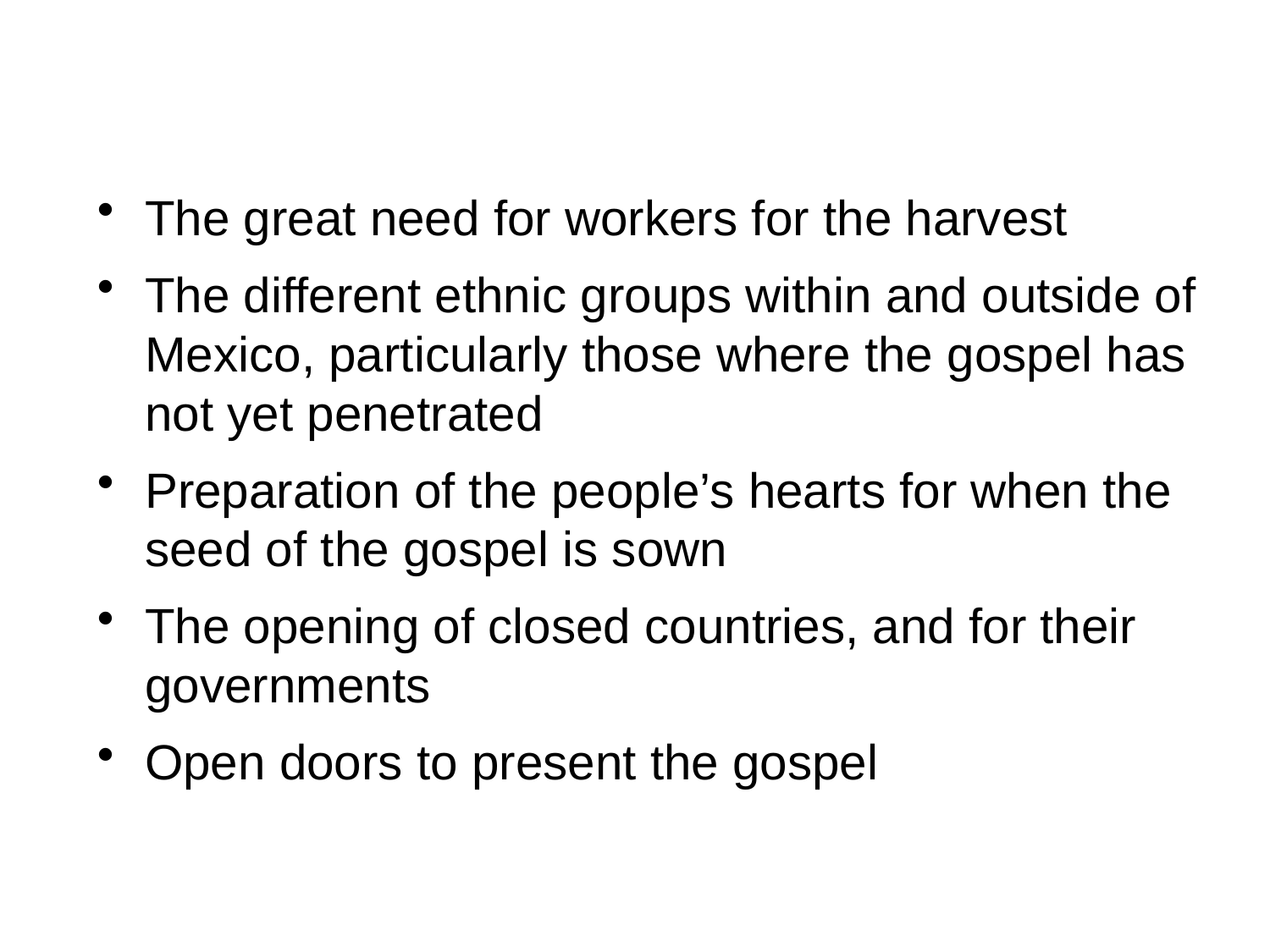

The great need for workers for the harvest
The different ethnic groups within and outside of Mexico, particularly those where the gospel has not yet penetrated
Preparation of the people’s hearts for when the seed of the gospel is sown
The opening of closed countries, and for their governments
Open doors to present the gospel